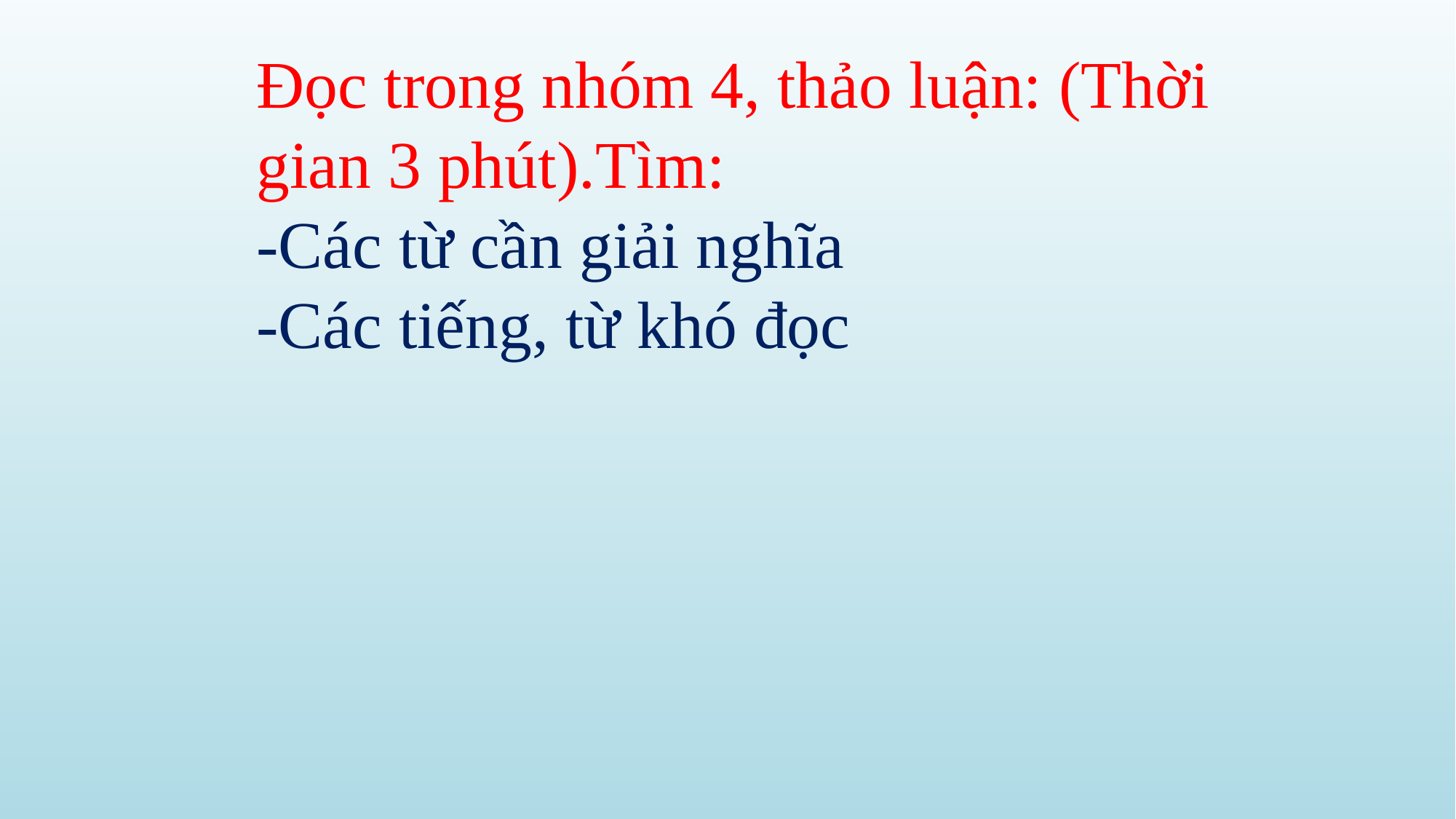

Đọc trong nhóm 4, thảo luận: (Thời gian 3 phút).Tìm:
-Các từ cần giải nghĩa
-Các tiếng, từ khó đọc